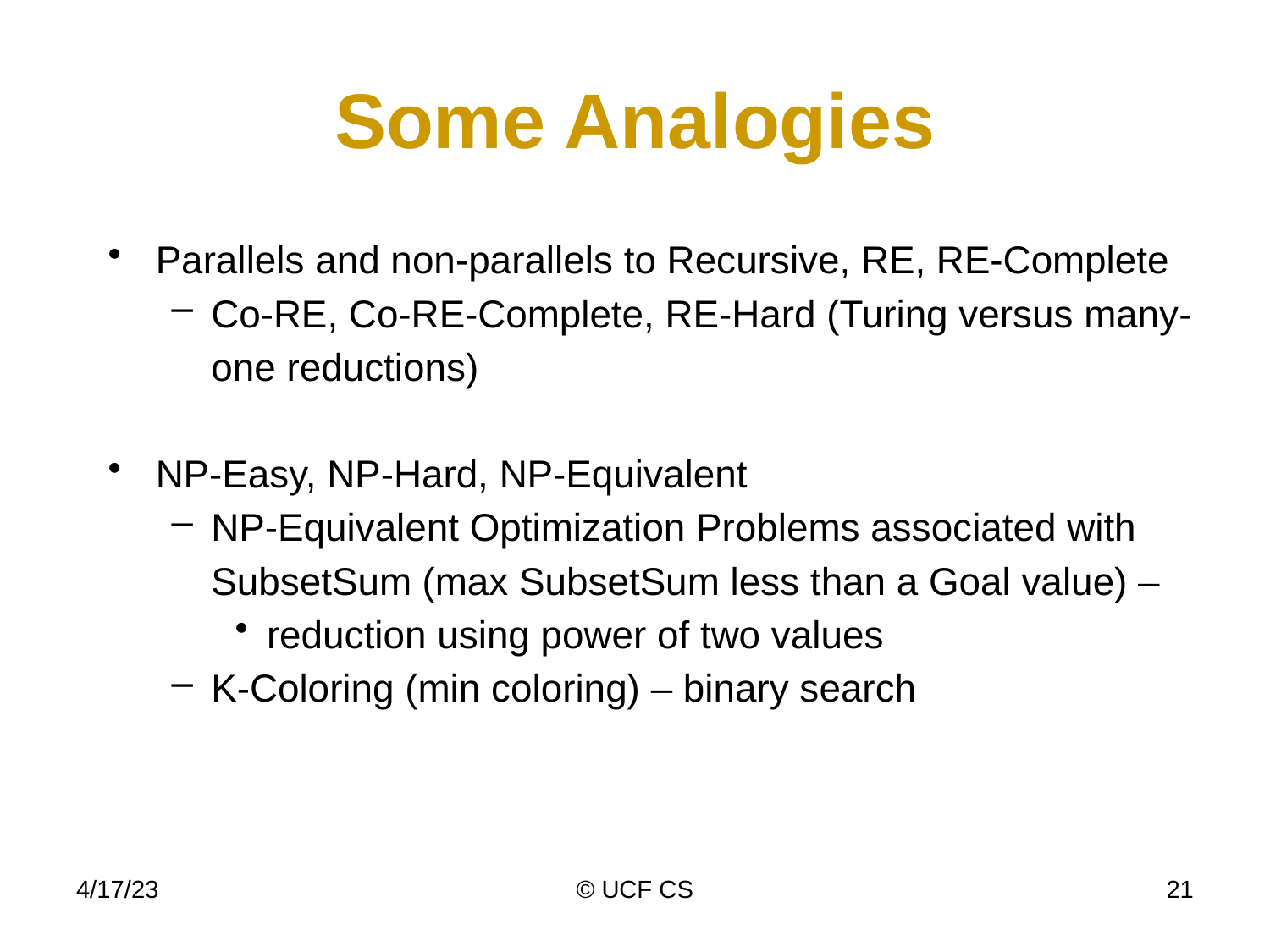

# Some Analogies
Parallels and non-parallels to Recursive, RE, RE-Complete
Co-RE, Co-RE-Complete, RE-Hard (Turing versus many-one reductions)

NP-Easy, NP-Hard, NP-Equivalent
NP-Equivalent Optimization Problems associated with
SubsetSum (max SubsetSum less than a Goal value) –
reduction using power of two values
K-Coloring (min coloring) – binary search
4/17/23
© UCF CS
21